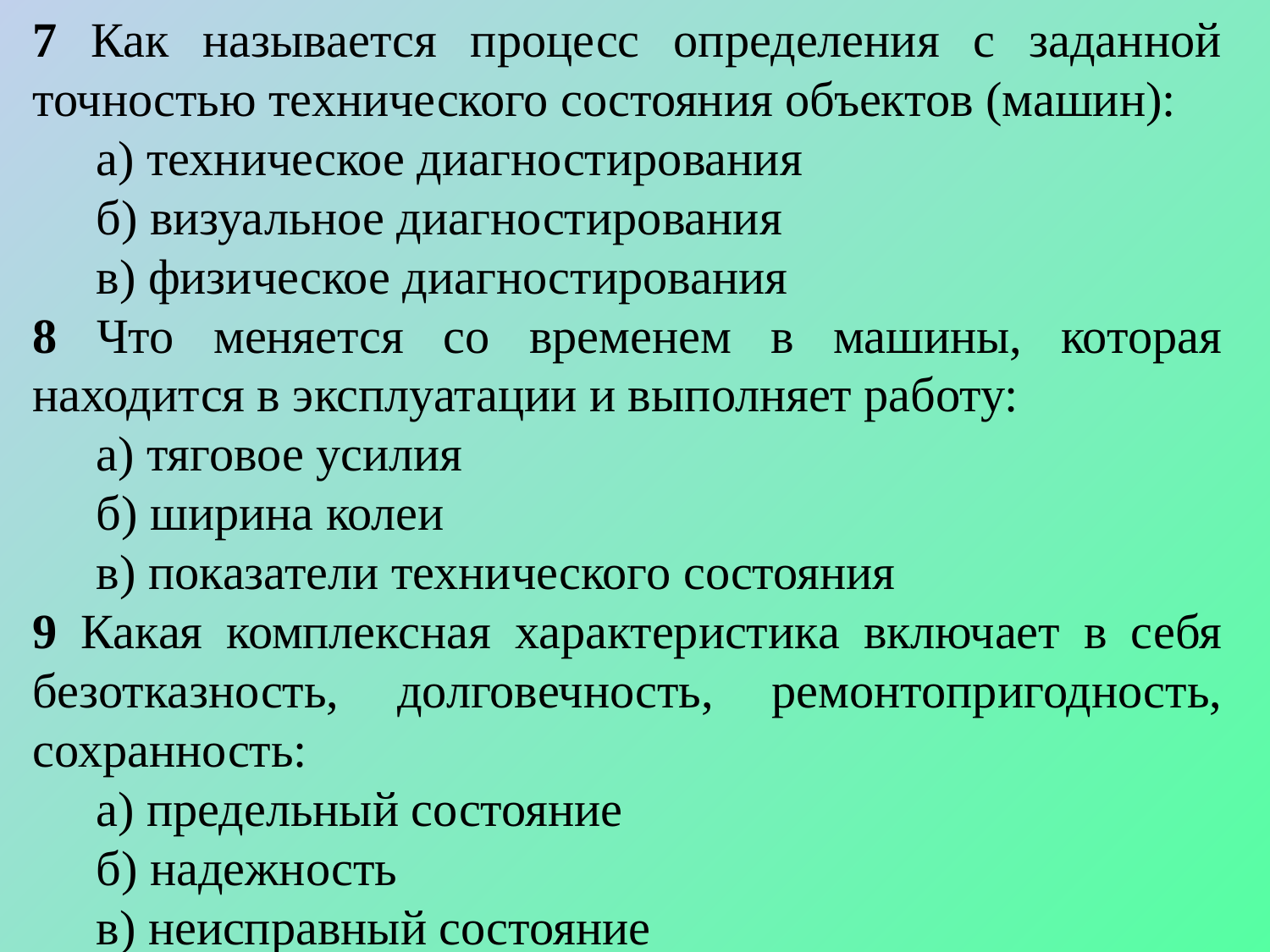

7 Как называется процесс определения с заданной точностью технического состояния объектов (машин):
а) техническое диагностирования
б) визуальное диагностирования
в) физическое диагностирования
8 Что меняется со временем в машины, которая находится в эксплуатации и выполняет работу:
а) тяговое усилия
б) ширина колеи
в) показатели технического состояния
9 Какая комплексная характеристика включает в себя безотказность, долговечность, ремонтопригодность, сохранность:
а) предельный состояние
б) надежность
в) неисправный состояние